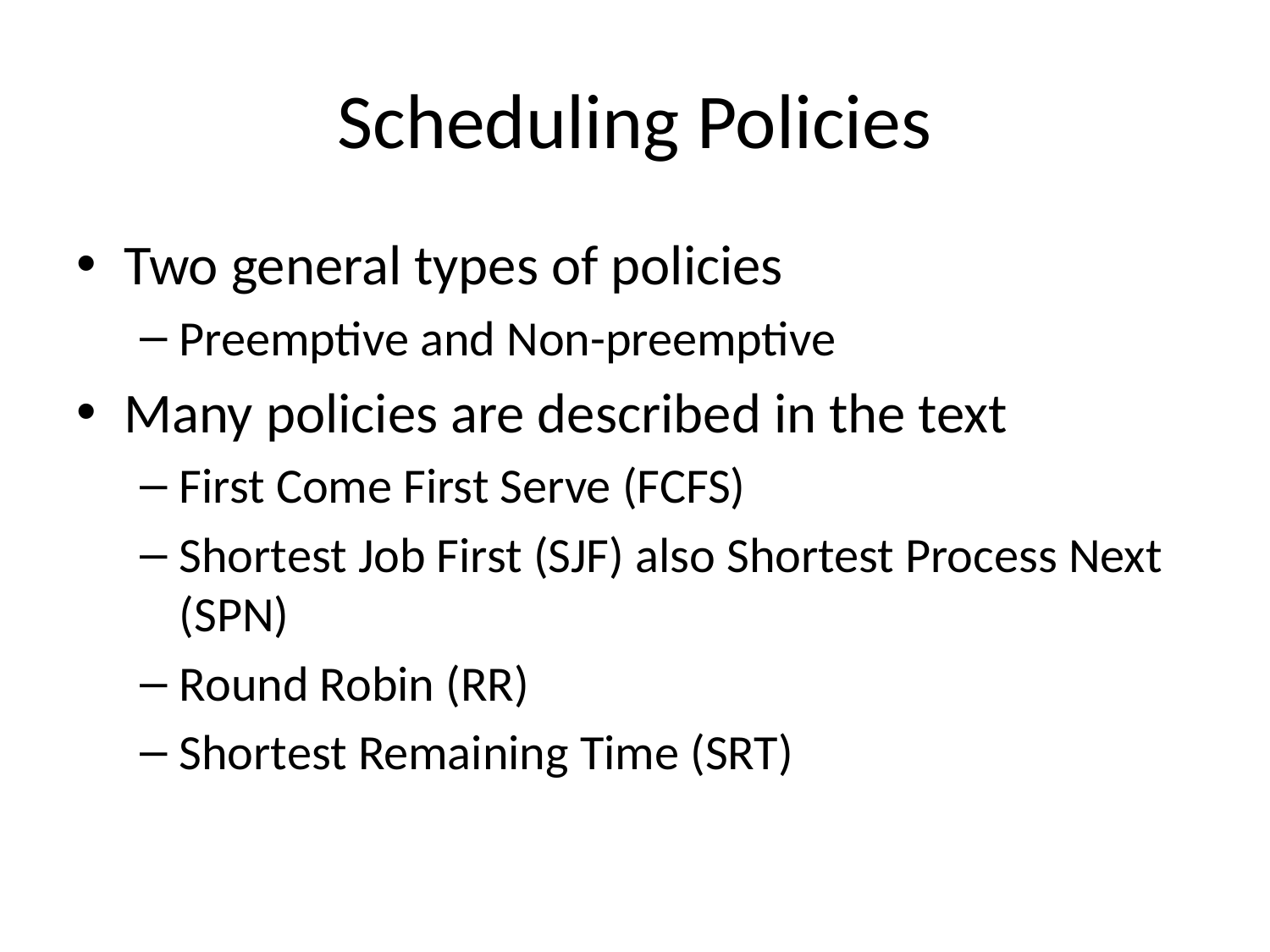

# Scheduling Policies
Two general types of policies
Preemptive and Non-preemptive
Many policies are described in the text
First Come First Serve (FCFS)
Shortest Job First (SJF) also Shortest Process Next (SPN)
Round Robin (RR)
Shortest Remaining Time (SRT)